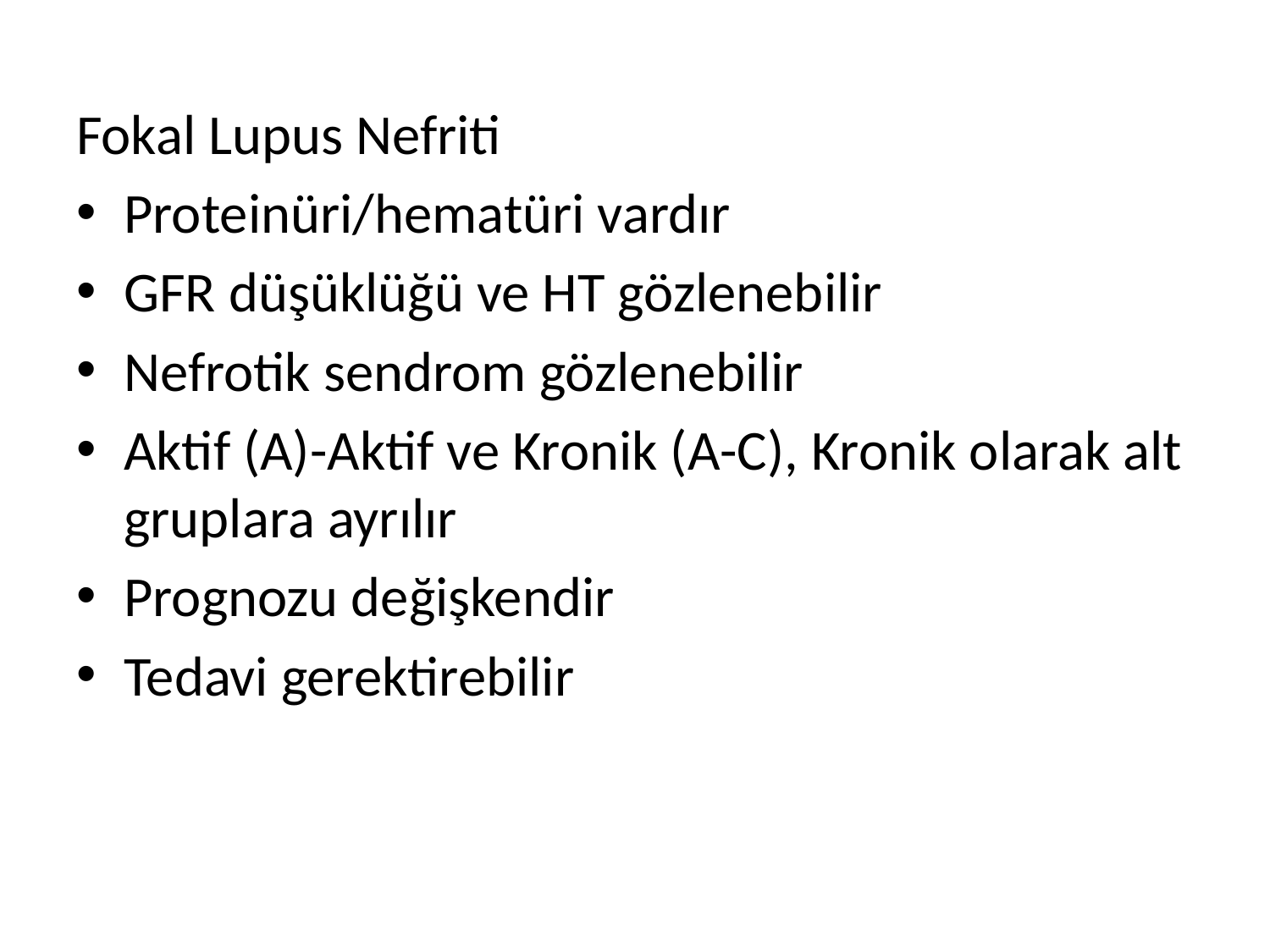

Fokal Lupus Nefriti
Proteinüri/hematüri vardır
GFR düşüklüğü ve HT gözlenebilir
Nefrotik sendrom gözlenebilir
Aktif (A)-Aktif ve Kronik (A-C), Kronik olarak alt gruplara ayrılır
Prognozu değişkendir
Tedavi gerektirebilir